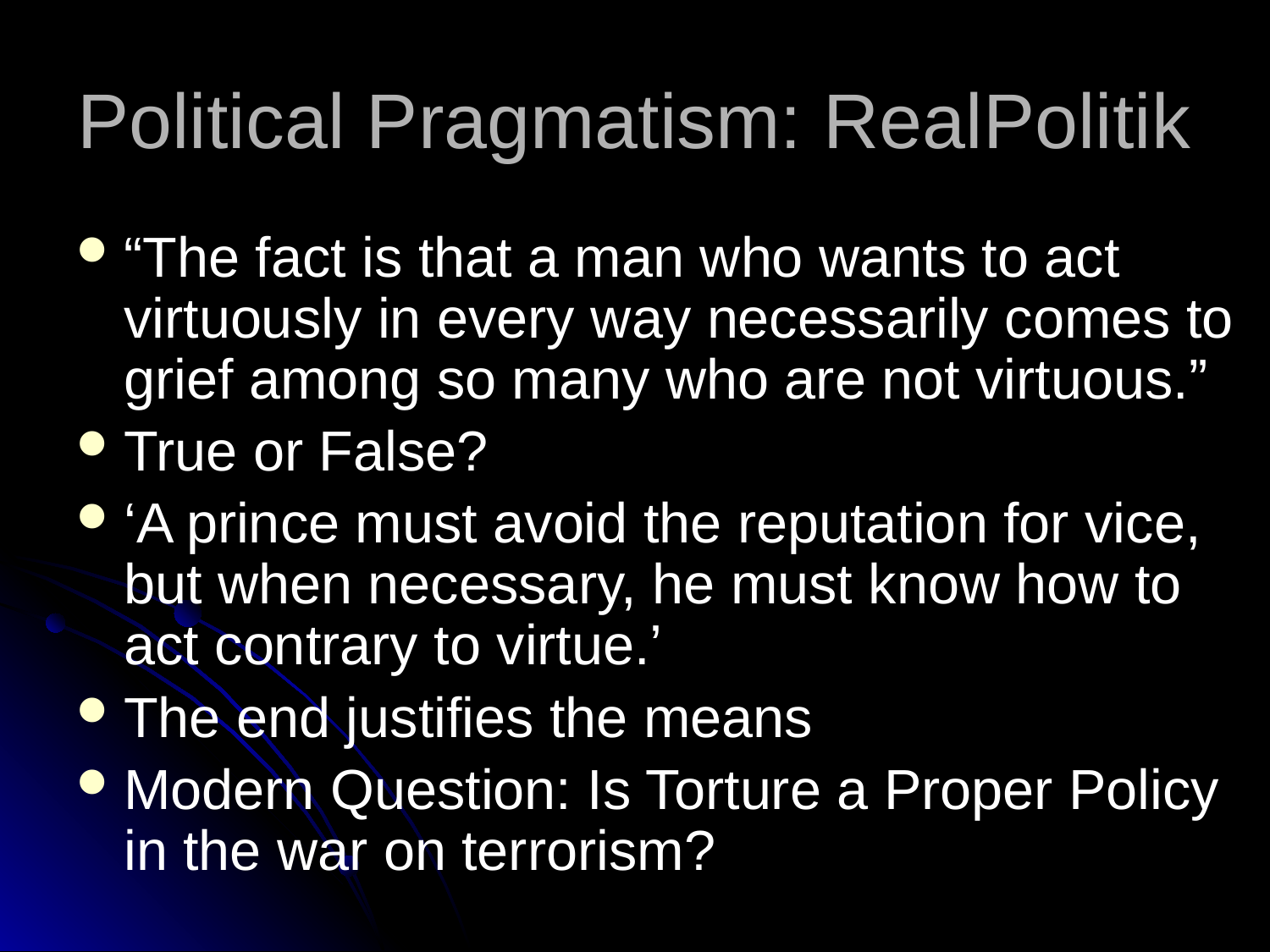

# Political Pragmatism: RealPolitik
“The fact is that a man who wants to act virtuously in every way necessarily comes to grief among so many who are not virtuous.”
True or False?
‘A prince must avoid the reputation for vice, but when necessary, he must know how to act contrary to virtue.’
The end justifies the means
Modern Question: Is Torture a Proper Policy in the war on terrorism?